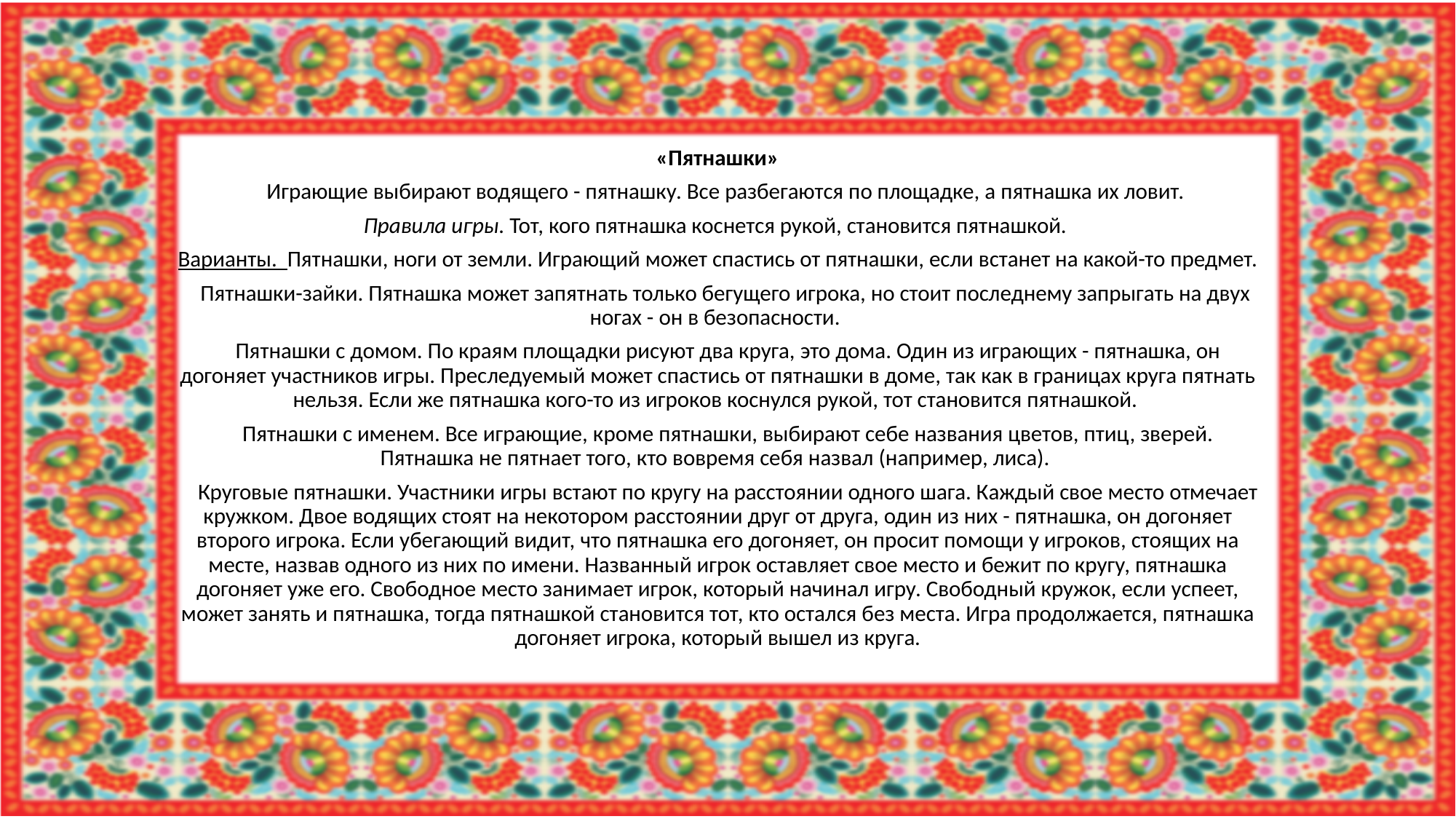

«Пятнашки»
    Играющие выбирают водящего - пятнашку. Все разбегаются по площадке, а пятнашка их ловит.
Правила игры. Тот, кого пятнашка коснется рукой, становится пятнашкой.
Варианты.  Пятнашки, ноги от земли. Играющий может спастись от пятнашки, если встанет на какой-то предмет.
   Пятнашки-зайки. Пятнашка может запятнать только бегущего игрока, но стоит последнему запрыгать на двух ногах - он в безопасности.
    Пятнашки с домом. По краям площадки рисуют два круга, это дома. Один из играющих - пятнашка, он догоняет участников игры. Преследуемый может спастись от пятнашки в доме, так как в границах круга пятнать нельзя. Если же пятнашка кого-то из игроков коснулся рукой, тот становится пятнашкой.
    Пятнашки с именем. Все играющие, кроме пятнашки, выбирают себе названия цветов, птиц, зверей. Пятнашка не пятнает того, кто вовремя себя назвал (например, лиса).
    Круговые пятнашки. Участники игры встают по кругу на расстоянии одного шага. Каждый свое место отмечает кружком. Двое водящих стоят на некотором расстоянии друг от друга, один из них - пятнашка, он догоняет второго игрока. Если убегающий видит, что пятнашка его догоняет, он просит помощи у игроков, стоящих на месте, назвав одного из них по имени. Названный игрок оставляет свое место и бежит по кругу, пятнашка догоняет уже его. Свободное место занимает игрок, который начинал игру. Свободный кружок, если успеет, может занять и пятнашка, тогда пятнашкой становится тот, кто остался без места. Игра продолжается, пятнашка догоняет игрока, который вышел из круга.